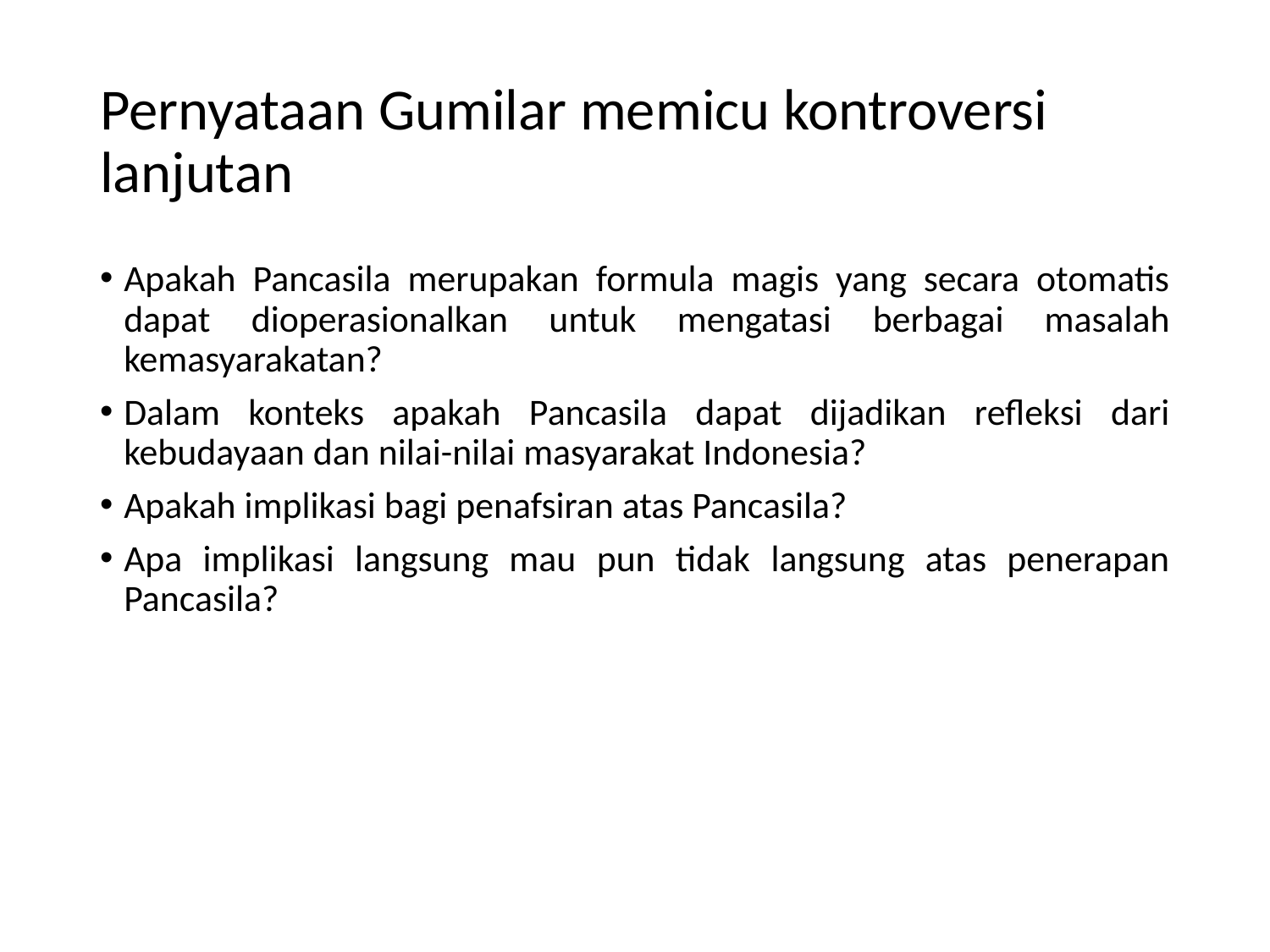

# Pernyataan Gumilar memicu kontroversi lanjutan
Apakah Pancasila merupakan formula magis yang secara otomatis dapat dioperasionalkan untuk mengatasi berbagai masalah kemasyarakatan?
Dalam konteks apakah Pancasila dapat dijadikan refleksi dari kebudayaan dan nilai-nilai masyarakat Indonesia?
Apakah implikasi bagi penafsiran atas Pancasila?
Apa implikasi langsung mau pun tidak langsung atas penerapan Pancasila?